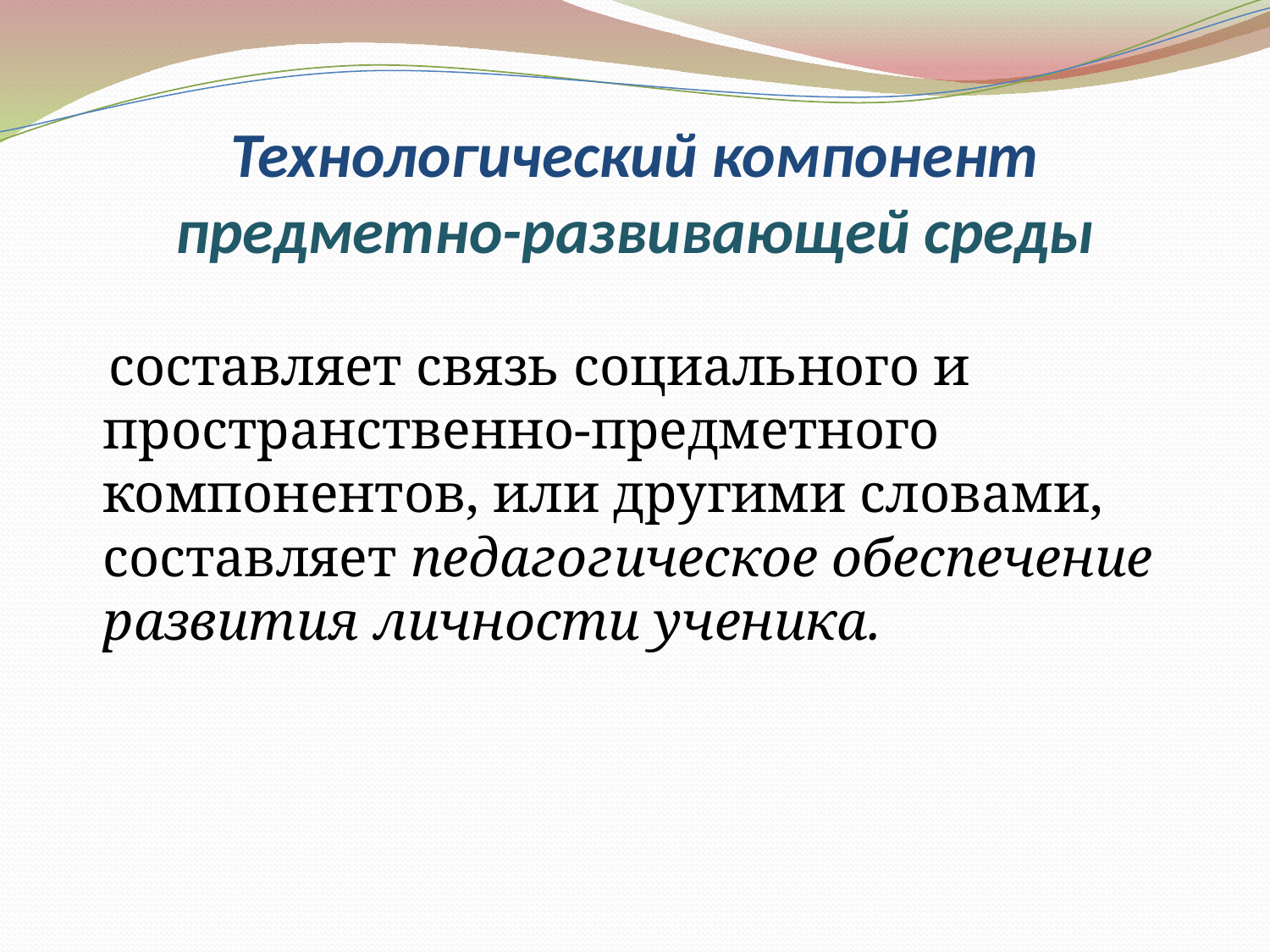

# Технологический компонент предметно-развивающей среды
   составляет связь социального и пространственно-предметного компонентов, или другими словами, составляет педагогическое обеспечение развития личности ученика.